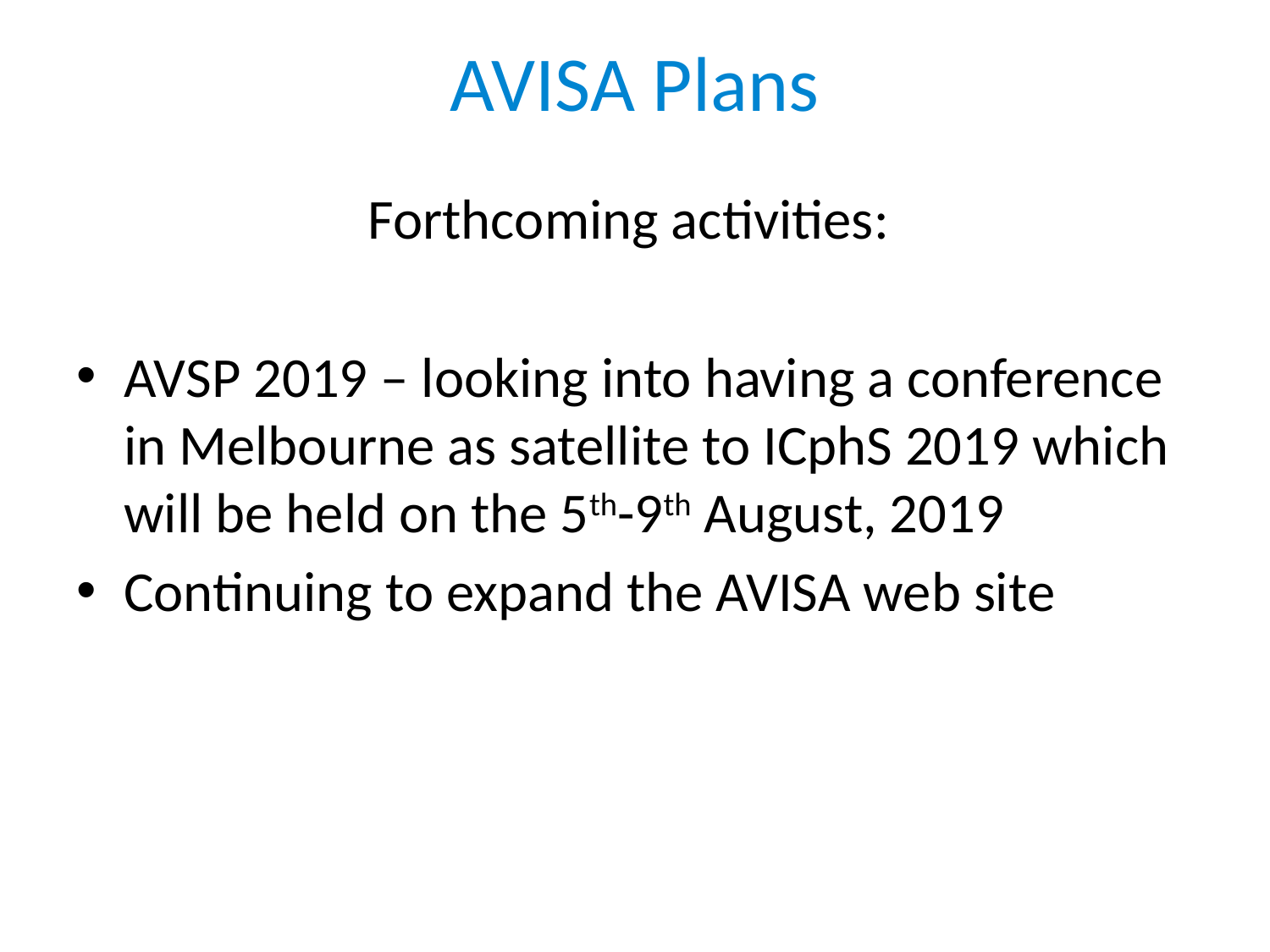

# AVISA Plans
Forthcoming activities:

AVSP 2019 – looking into having a conference in Melbourne as satellite to ICphS 2019 which will be held on the 5th-9th August, 2019
Continuing to expand the AVISA web site